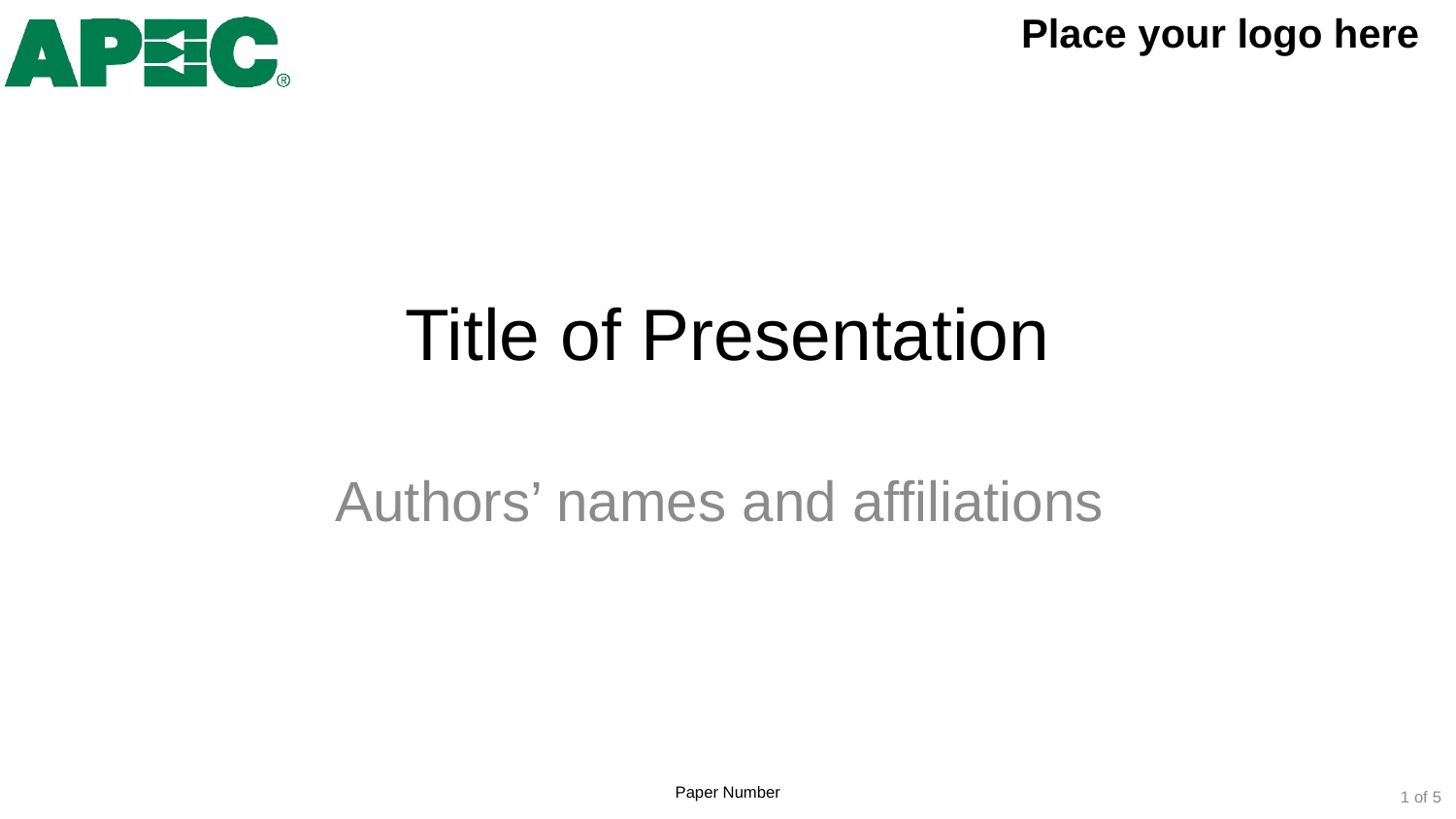

Place your logo here
# Title of Presentation
Authors’ names and affiliations
Paper Number
1 of 5